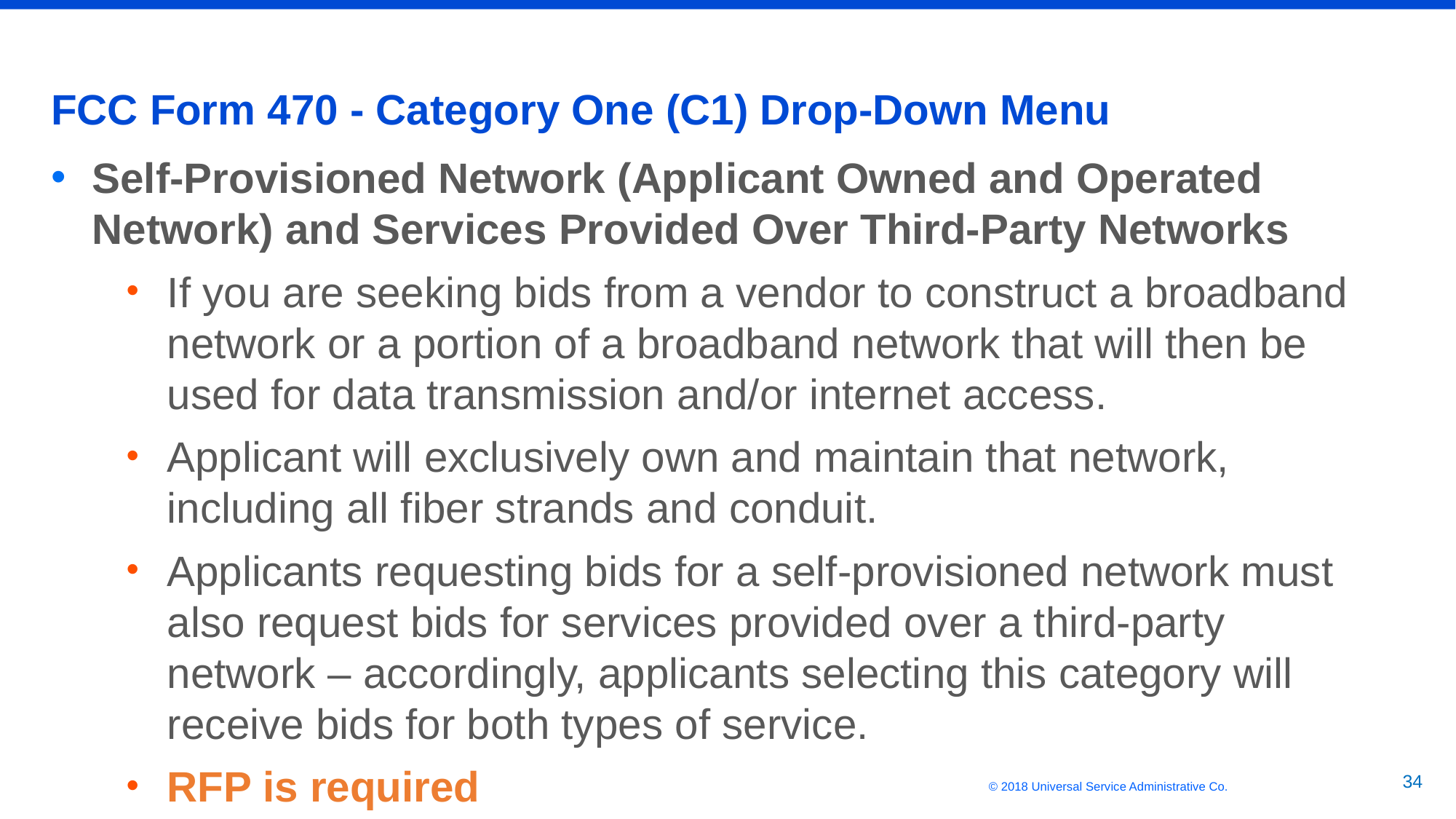

# FCC Form 470 - Category One (C1) Drop-Down Menu
Self-Provisioned Network (Applicant Owned and Operated Network) and Services Provided Over Third-Party Networks
If you are seeking bids from a vendor to construct a broadband network or a portion of a broadband network that will then be used for data transmission and/or internet access.
Applicant will exclusively own and maintain that network, including all fiber strands and conduit.
Applicants requesting bids for a self-provisioned network must also request bids for services provided over a third-party network – accordingly, applicants selecting this category will receive bids for both types of service.
RFP is required
34
© 2018 Universal Service Administrative Co.